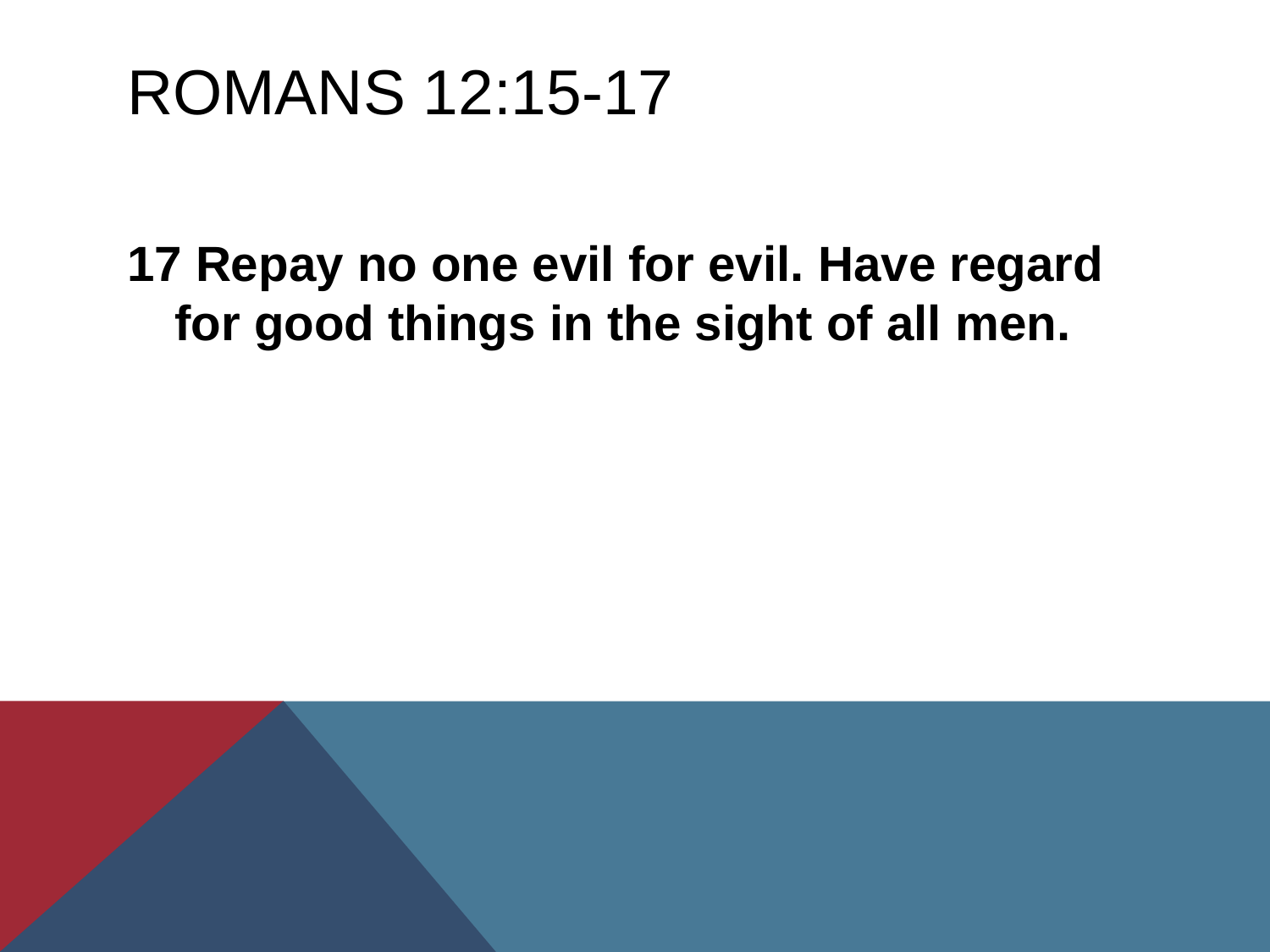

# Romans 12:15-17

17 Repay no one evil for evil. Have regard for good things in the sight of all men.